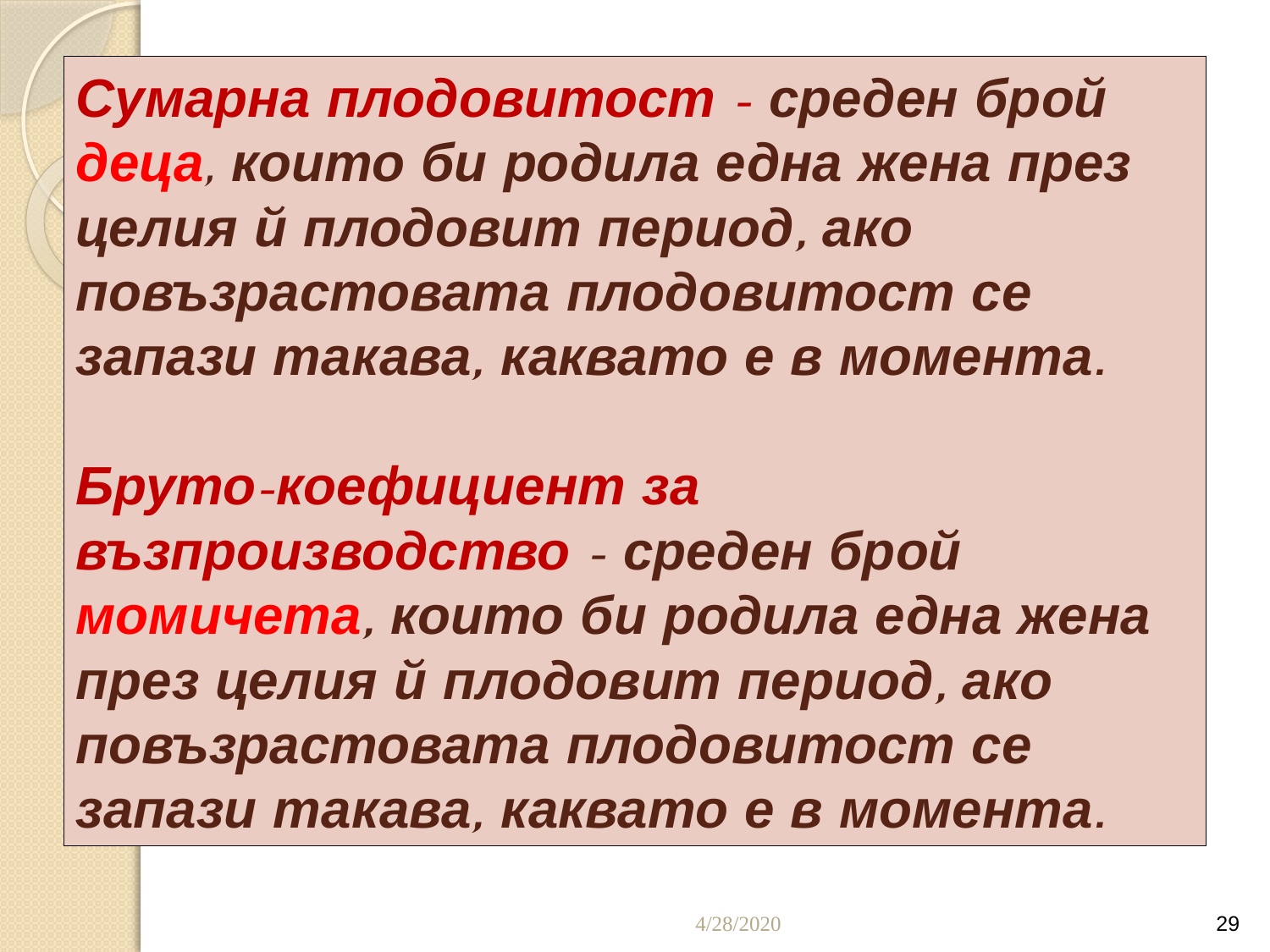

# Сумарна плодовитост - среден брой деца, които би родила една жена през целия й плодовит период, ако повъзрастовата плодовитост се запази такава, каквато е в момента. Бруто-коефициент за възпроизводство - среден брой момичета, които би родила една жена през целия й плодовит период, ако повъзрастовата плодовитост се запази такава, каквато е в момента.
4/28/2020
29